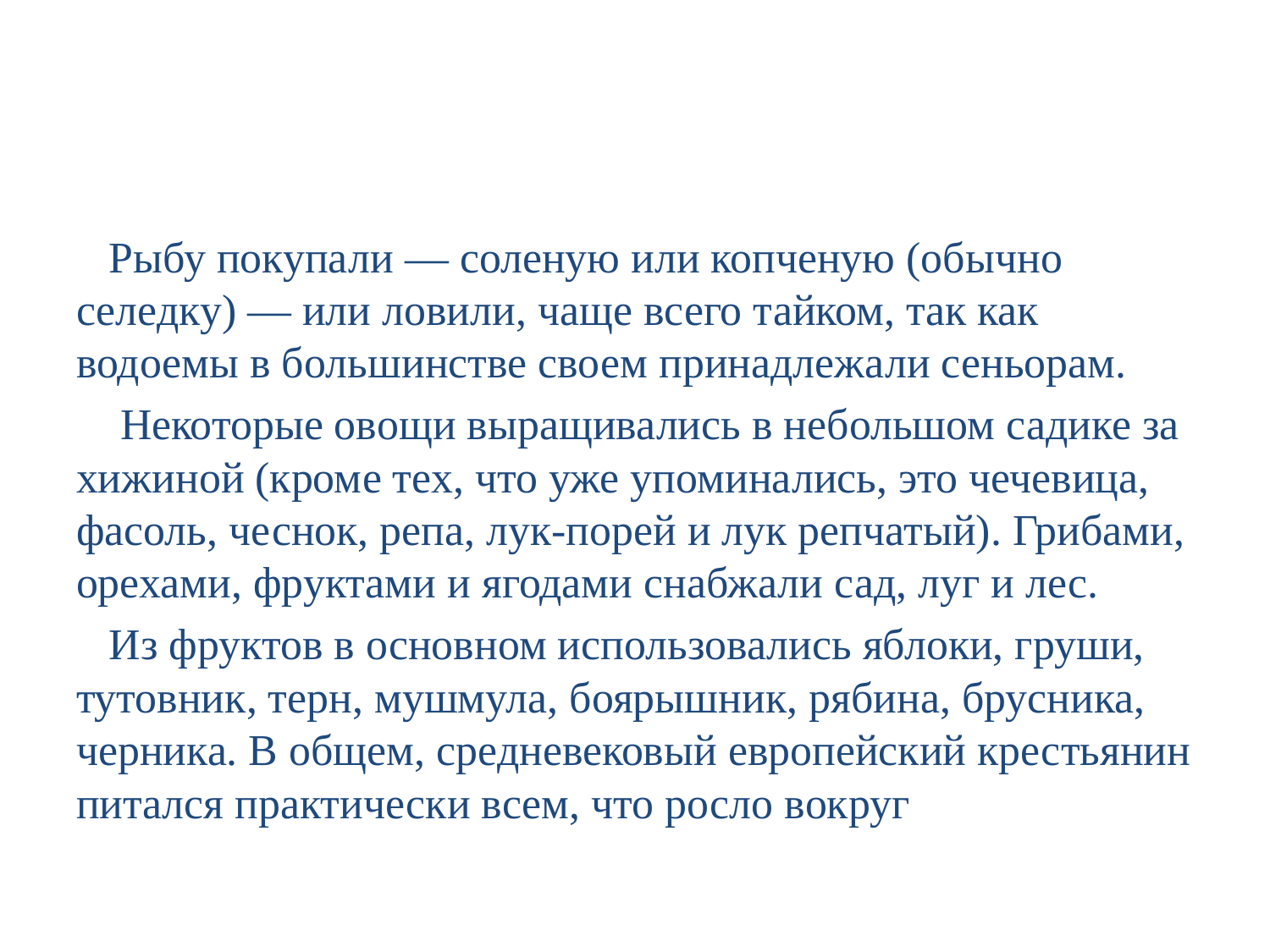

#
   Рыбу покупали — соленую или копченую (обычно селедку) — или ловили, чаще всего тайком, так как водоемы в большинстве своем принадлежали сеньорам.
    Некоторые овощи выращивались в небольшом садике за хижиной (кроме тех, что уже упоминались, это чечевица, фасоль, чеснок, репа, лук-порей и лук репчатый). Грибами, орехами, фруктами и ягодами снабжали сад, луг и лес.
   Из фруктов в основном использовались яблоки, груши, тутовник, терн, мушмула, боярышник, рябина, брусника, черника. В общем, средневековый европейский крестьянин питался практически всем, что росло вокруг